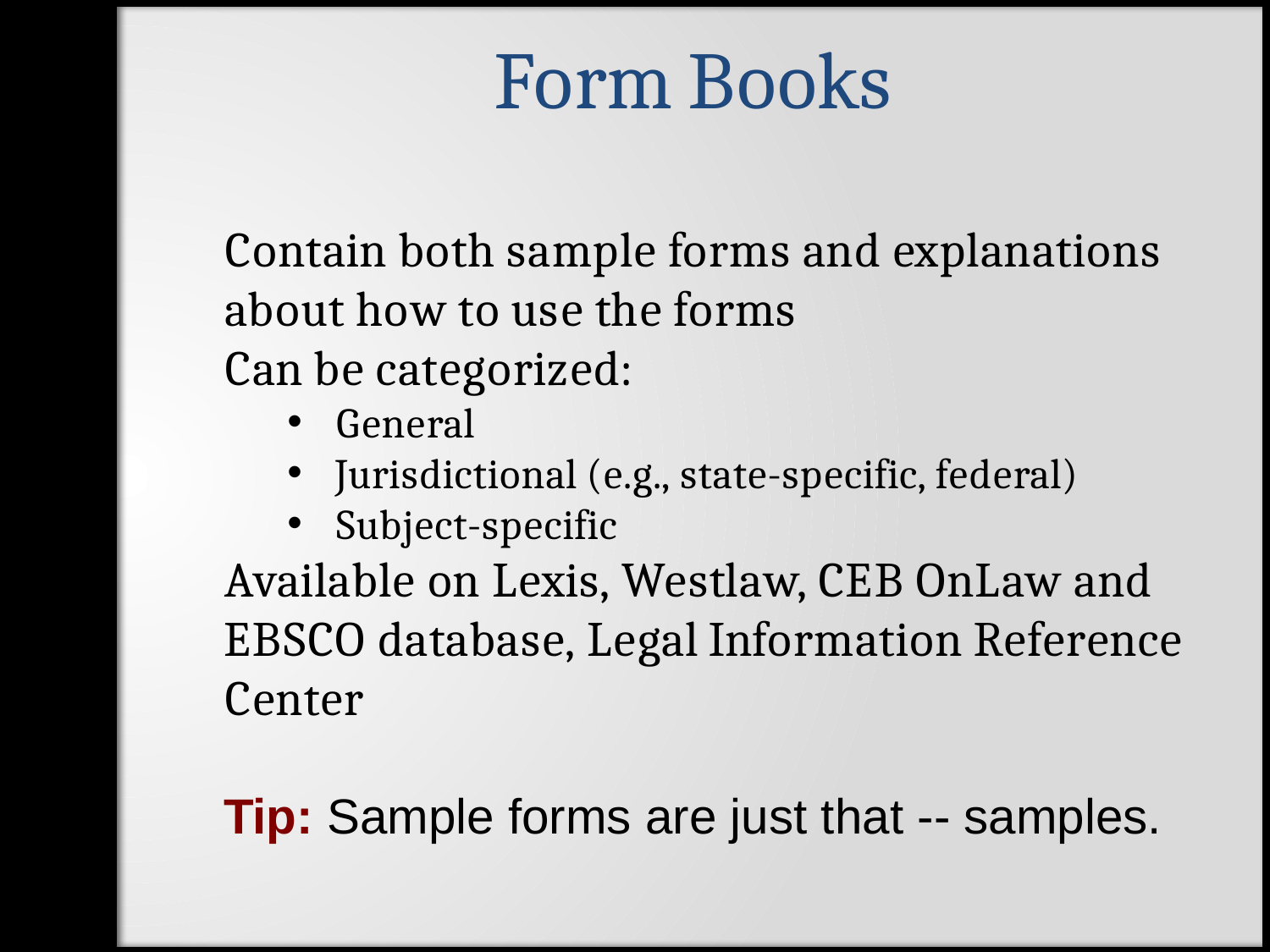

# Form Books
Contain both sample forms and explanations about how to use the forms
Can be categorized:
General
Jurisdictional (e.g., state-specific, federal)
Subject-specific
Available on Lexis, Westlaw, CEB OnLaw and EBSCO database, Legal Information Reference Center

Tip: Sample forms are just that -- samples.